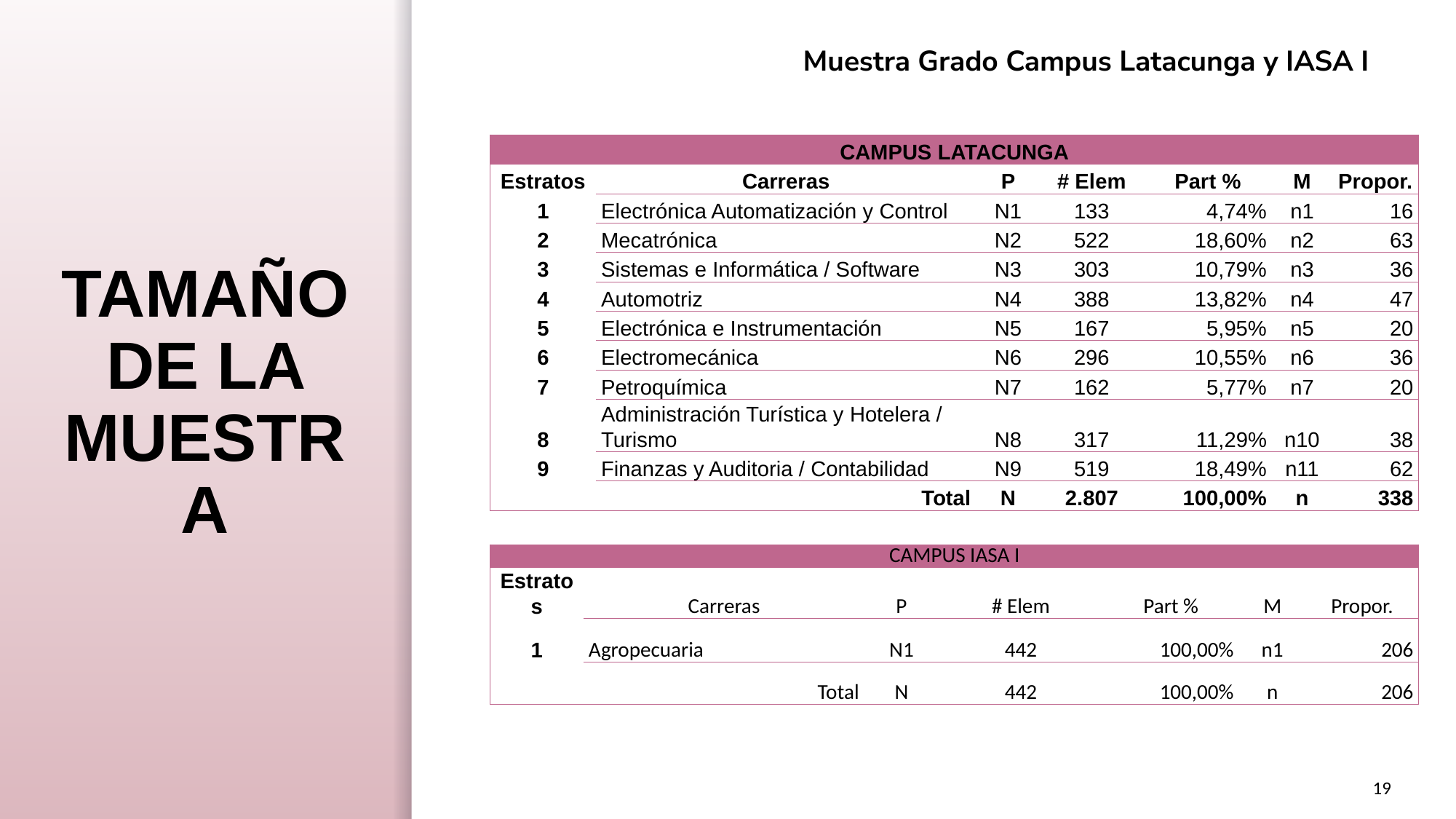

Muestra Grado Campus Latacunga y IASA I
| CAMPUS LATACUNGA |  |  |  |  |  |  |
| --- | --- | --- | --- | --- | --- | --- |
| Estratos | Carreras | P | # Elem | Part % | M | Propor. |
| 1 | Electrónica Automatización y Control | N1 | 133 | 4,74% | n1 | 16 |
| 2 | Mecatrónica | N2 | 522 | 18,60% | n2 | 63 |
| 3 | Sistemas e Informática / Software | N3 | 303 | 10,79% | n3 | 36 |
| 4 | Automotriz | N4 | 388 | 13,82% | n4 | 47 |
| 5 | Electrónica e Instrumentación | N5 | 167 | 5,95% | n5 | 20 |
| 6 | Electromecánica | N6 | 296 | 10,55% | n6 | 36 |
| 7 | Petroquímica | N7 | 162 | 5,77% | n7 | 20 |
| 8 | Administración Turística y Hotelera / Turismo | N8 | 317 | 11,29% | n10 | 38 |
| 9 | Finanzas y Auditoria / Contabilidad | N9 | 519 | 18,49% | n11 | 62 |
|  | Total | N | 2.807 | 100,00% | n | 338 |
# TAMAÑO DE LA MUESTRA
| CAMPUS IASA I |  |  |  |  |  |  |
| --- | --- | --- | --- | --- | --- | --- |
| Estratos | Carreras | P | # Elem | Part % | M | Propor. |
| 1 | Agropecuaria | N1 | 442 | 100,00% | n1 | 206 |
|  | Total | N | 442 | 100,00% | n | 206 |
19